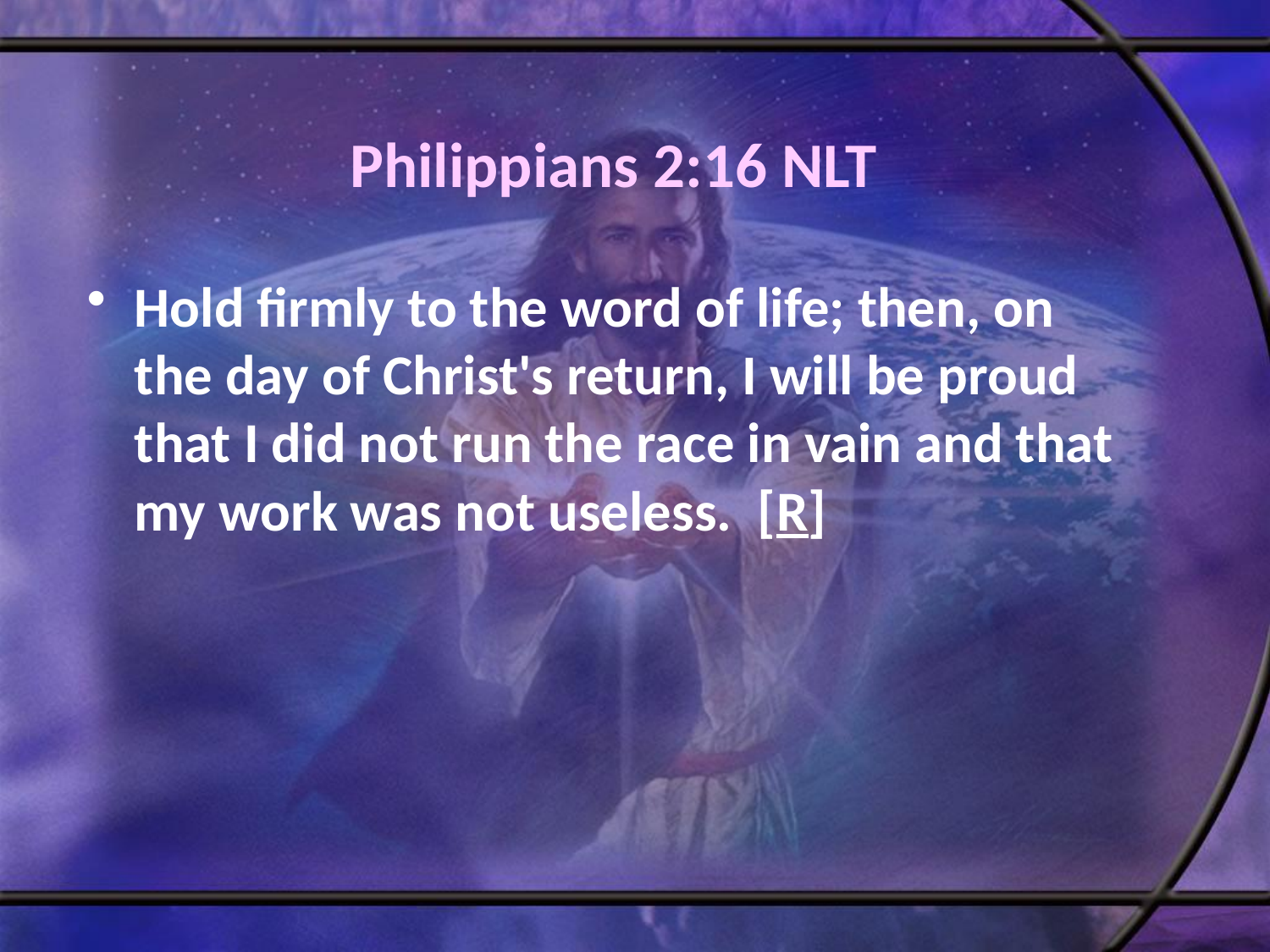

# Philippians 2:16 NLT
Hold firmly to the word of life; then, on the day of Christ's return, I will be proud that I did not run the race in vain and that my work was not useless.  [R]